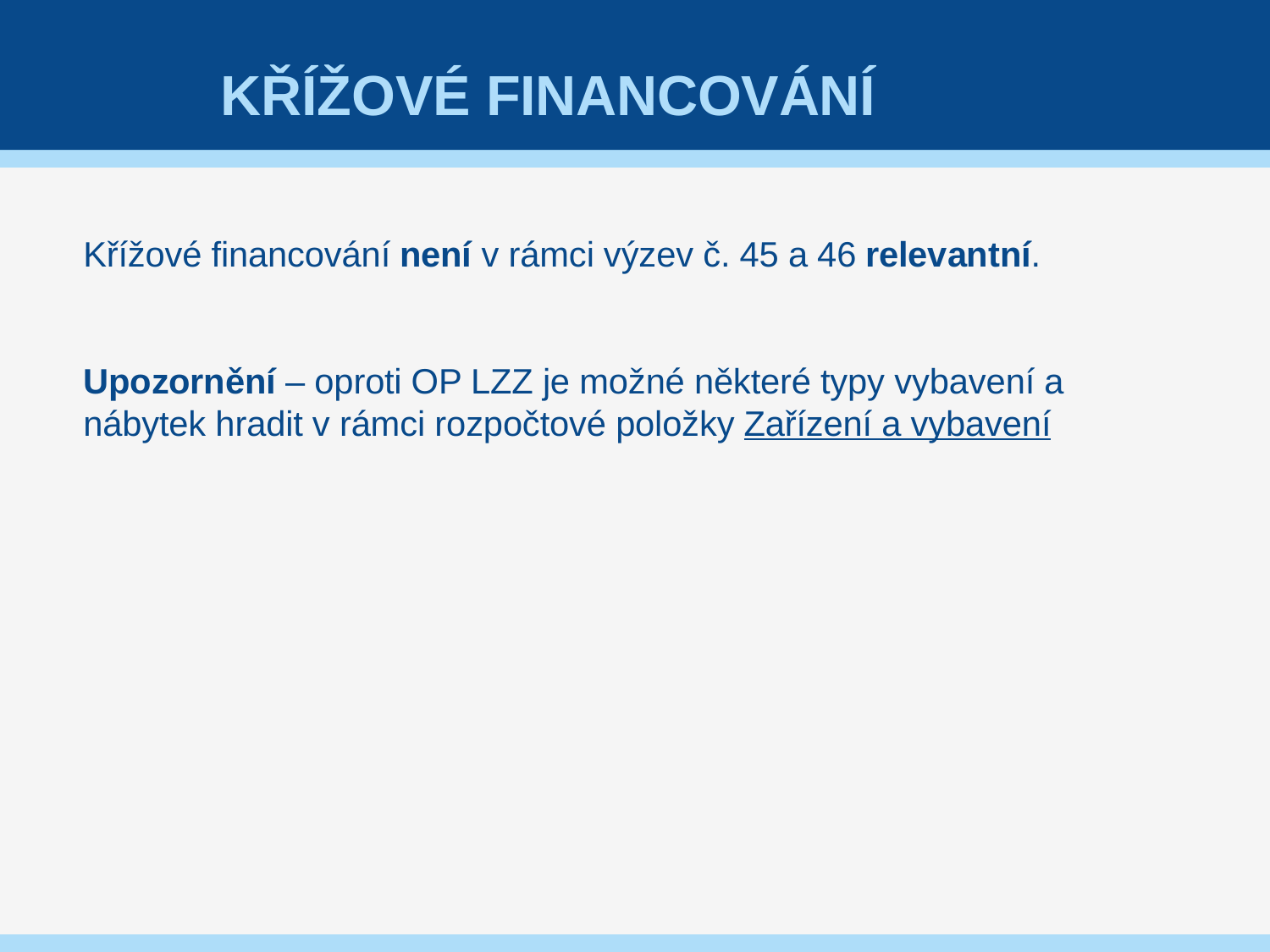

# KŘÍŽOVÉ FINANCOVÁNÍ

Křížové financování není v rámci výzev č. 45 a 46 relevantní.

Upozornění – oproti OP LZZ je možné některé typy vybavení a nábytek hradit v rámci rozpočtové položky Zařízení a vybavení
45